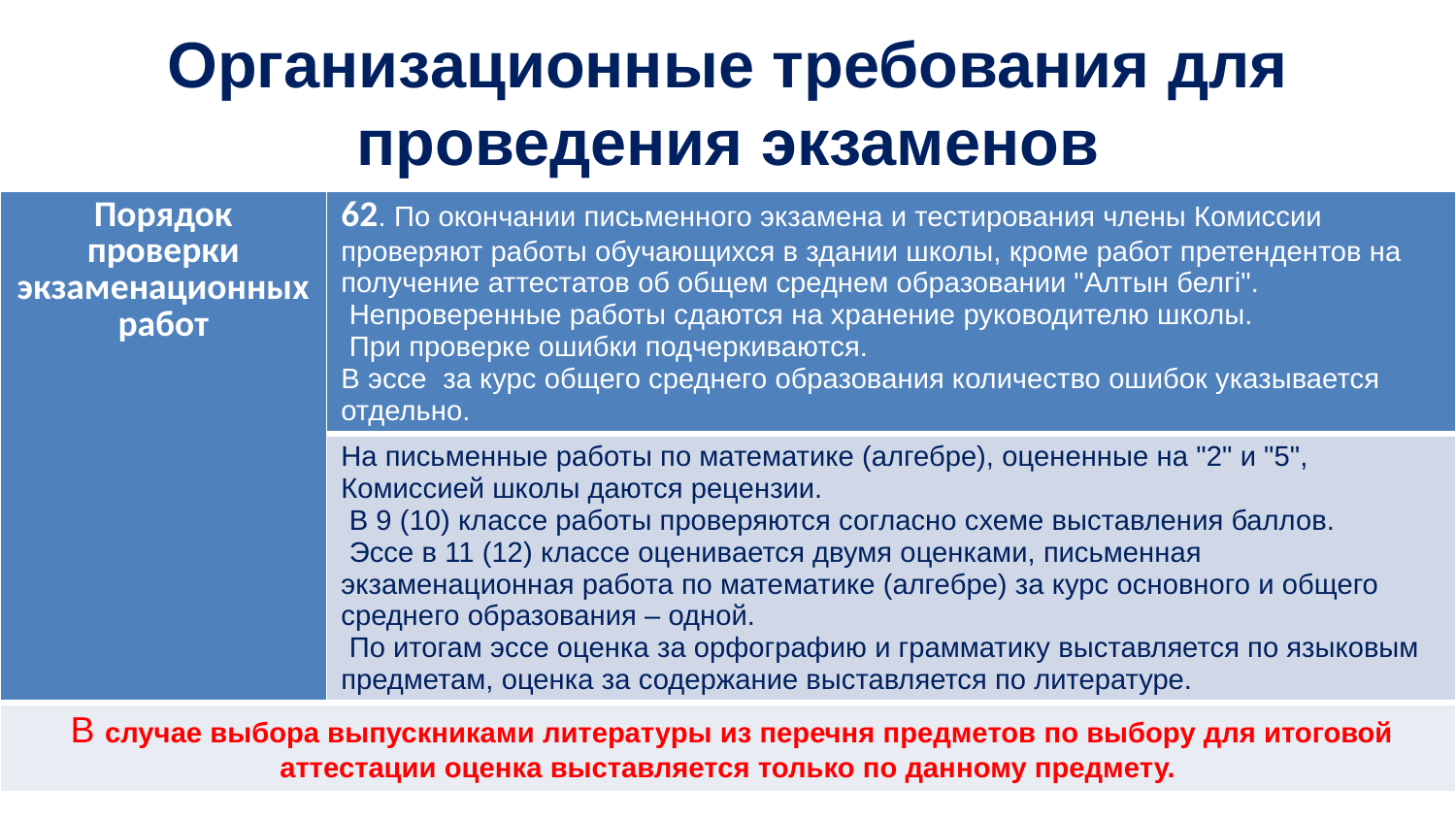

# Организационные требования для проведения экзаменов
| Порядок проверки экзаменационных работ | 62. По окончании письменного экзамена и тестирования члены Комиссии проверяют работы обучающихся в здании школы, кроме работ претендентов на получение аттестатов об общем среднем образовании "Алтын белгі".  Непроверенные работы сдаются на хранение руководителю школы. При проверке ошибки подчеркиваются. В эссе за курс общего среднего образования количество ошибок указывается отдельно. |
| --- | --- |
|  | На письменные работы по математике (алгебре), оцененные на "2" и "5", Комиссией школы даются рецензии. В 9 (10) классе работы проверяются согласно схеме выставления баллов. Эссе в 11 (12) классе оценивается двумя оценками, письменная экзаменационная работа по математике (алгебре) за курс основного и общего среднего образования – одной. По итогам эссе оценка за орфографию и грамматику выставляется по языковым предметам, оценка за содержание выставляется по литературе. |
| В случае выбора выпускниками литературы из перечня предметов по выбору для итоговой аттестации оценка выставляется только по данному предмету. |  |